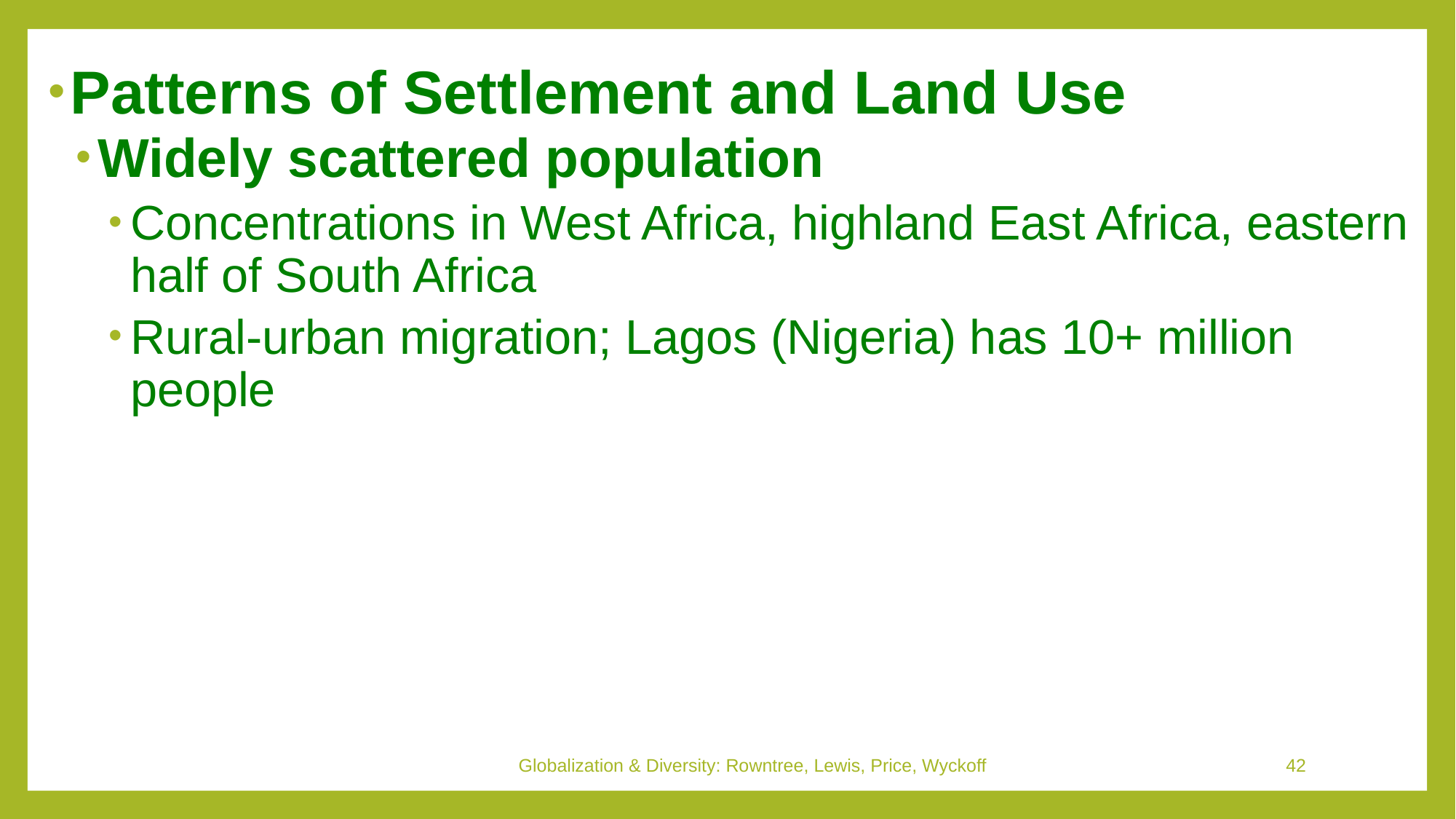

Patterns of Settlement and Land Use
Widely scattered population
Concentrations in West Africa, highland East Africa, eastern half of South Africa
Rural-urban migration; Lagos (Nigeria) has 10+ million people

Globalization & Diversity: Rowntree, Lewis, Price, Wyckoff
42